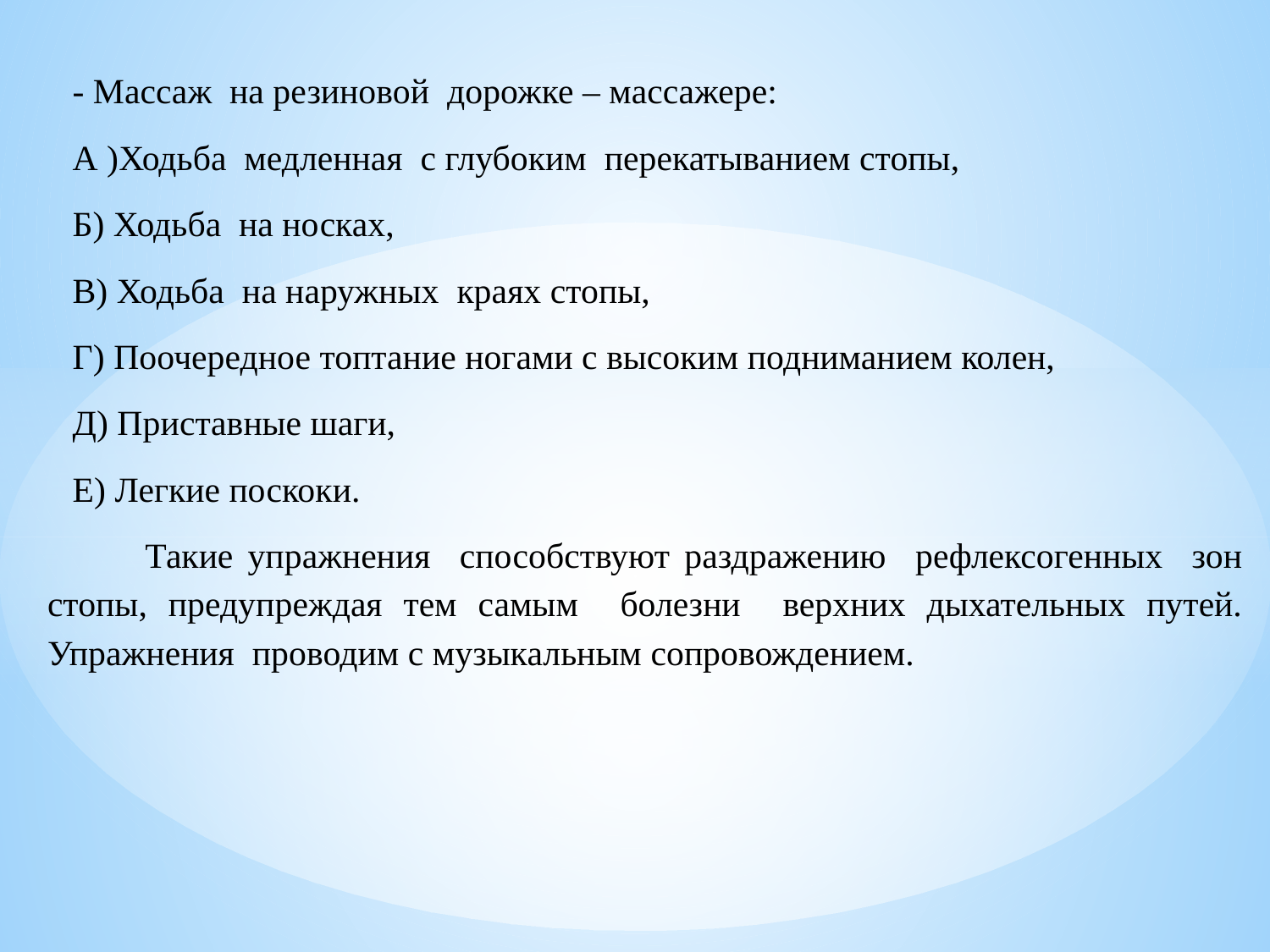

- Массаж  на резиновой  дорожке – массажере:
А )Ходьба  медленная  с глубоким  перекатыванием стопы,
Б) Ходьба  на носках,
В) Ходьба  на наружных  краях стопы,
Г) Поочередное топтание ногами с высоким подниманием колен,
Д) Приставные шаги,
Е) Легкие поскоки.
     Такие упражнения  способствуют раздражению  рефлексогенных  зон стопы, предупреждая тем самым  болезни  верхних дыхательных путей. Упражнения  проводим с музыкальным сопровождением.